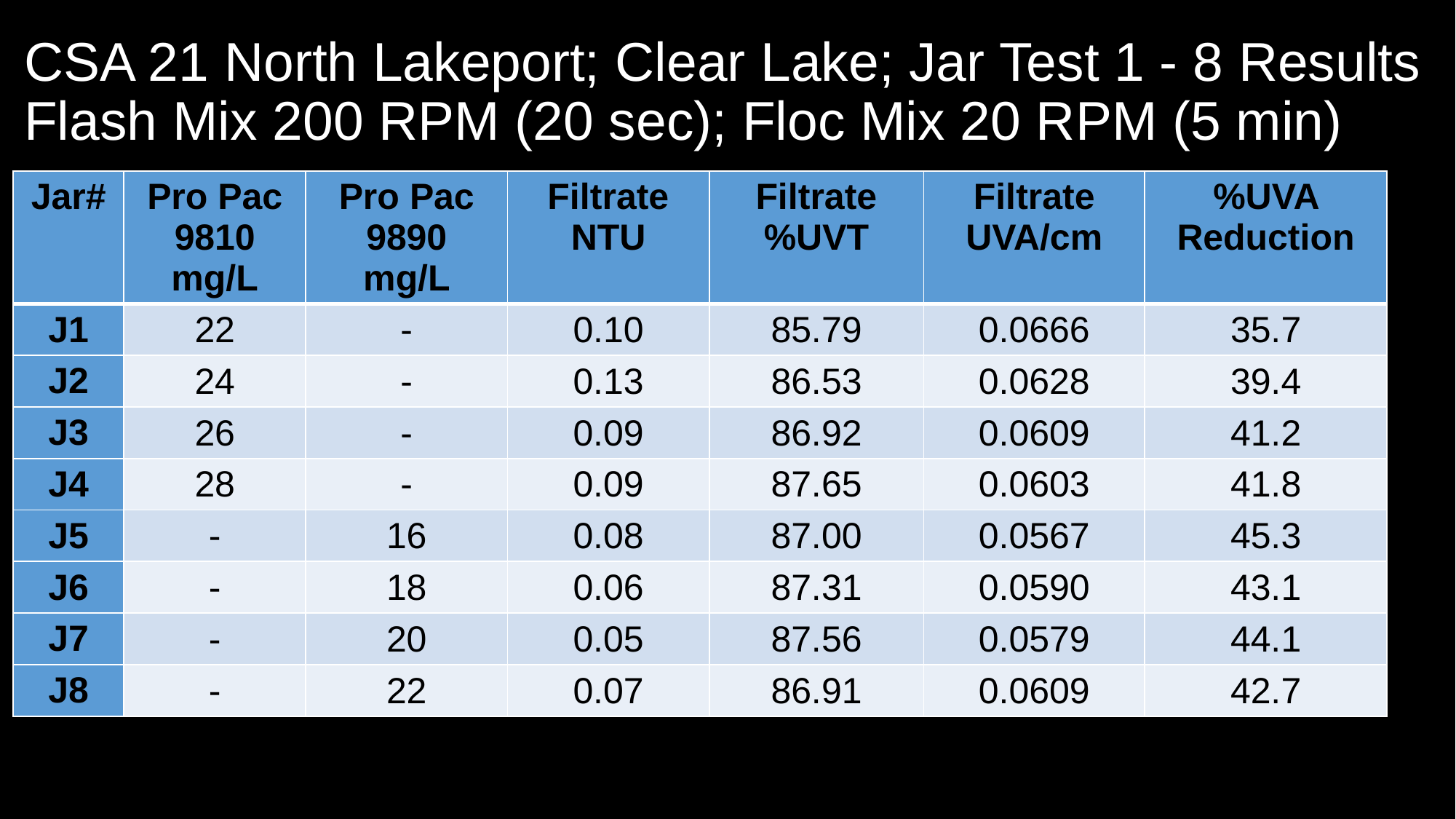

# CSA 21 North Lakeport; Clear Lake; Jar Test 1 - 8 Results Flash Mix 200 RPM (20 sec); Floc Mix 20 RPM (5 min)
| Jar# | Pro Pac 9810 mg/L | Pro Pac 9890 mg/L | Filtrate NTU | Filtrate %UVT | Filtrate UVA/cm | %UVA Reduction |
| --- | --- | --- | --- | --- | --- | --- |
| J1 | 22 | - | 0.10 | 85.79 | 0.0666 | 35.7 |
| J2 | 24 | - | 0.13 | 86.53 | 0.0628 | 39.4 |
| J3 | 26 | - | 0.09 | 86.92 | 0.0609 | 41.2 |
| J4 | 28 | - | 0.09 | 87.65 | 0.0603 | 41.8 |
| J5 | - | 16 | 0.08 | 87.00 | 0.0567 | 45.3 |
| J6 | - | 18 | 0.06 | 87.31 | 0.0590 | 43.1 |
| J7 | - | 20 | 0.05 | 87.56 | 0.0579 | 44.1 |
| J8 | - | 22 | 0.07 | 86.91 | 0.0609 | 42.7 |